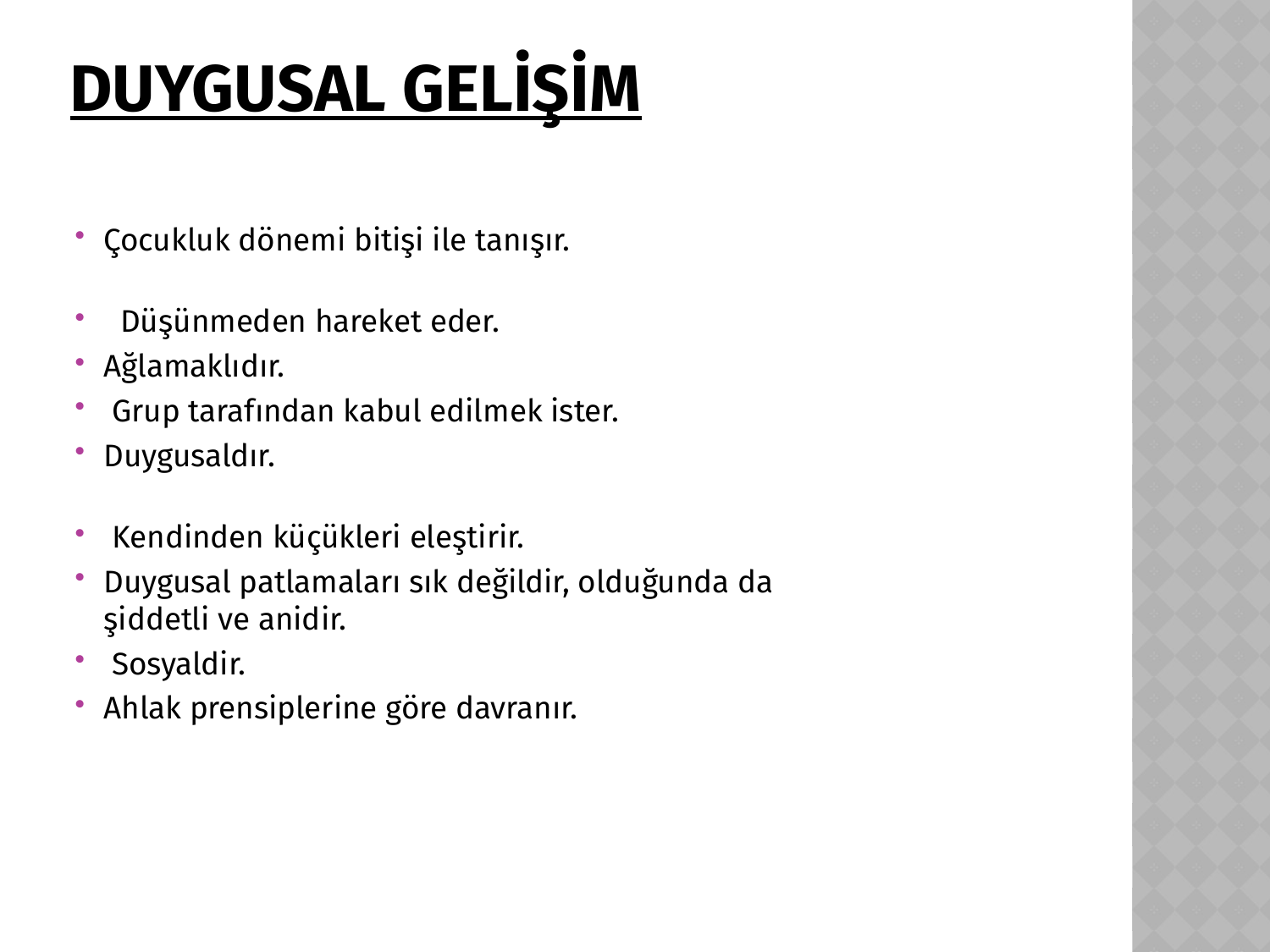

# Duygusal Gelişim

Çocukluk dönemi bitişi ile tanışır.
  Düşünmeden hareket eder.
Ağlamaklıdır.
 Grup tarafından kabul edilmek ister.
Duygusaldır.
 Kendinden küçükleri eleştirir.
Duygusal patlamaları sık değildir, olduğunda da şiddetli ve anidir.
 Sosyaldir.
Ahlak prensiplerine göre davranır.